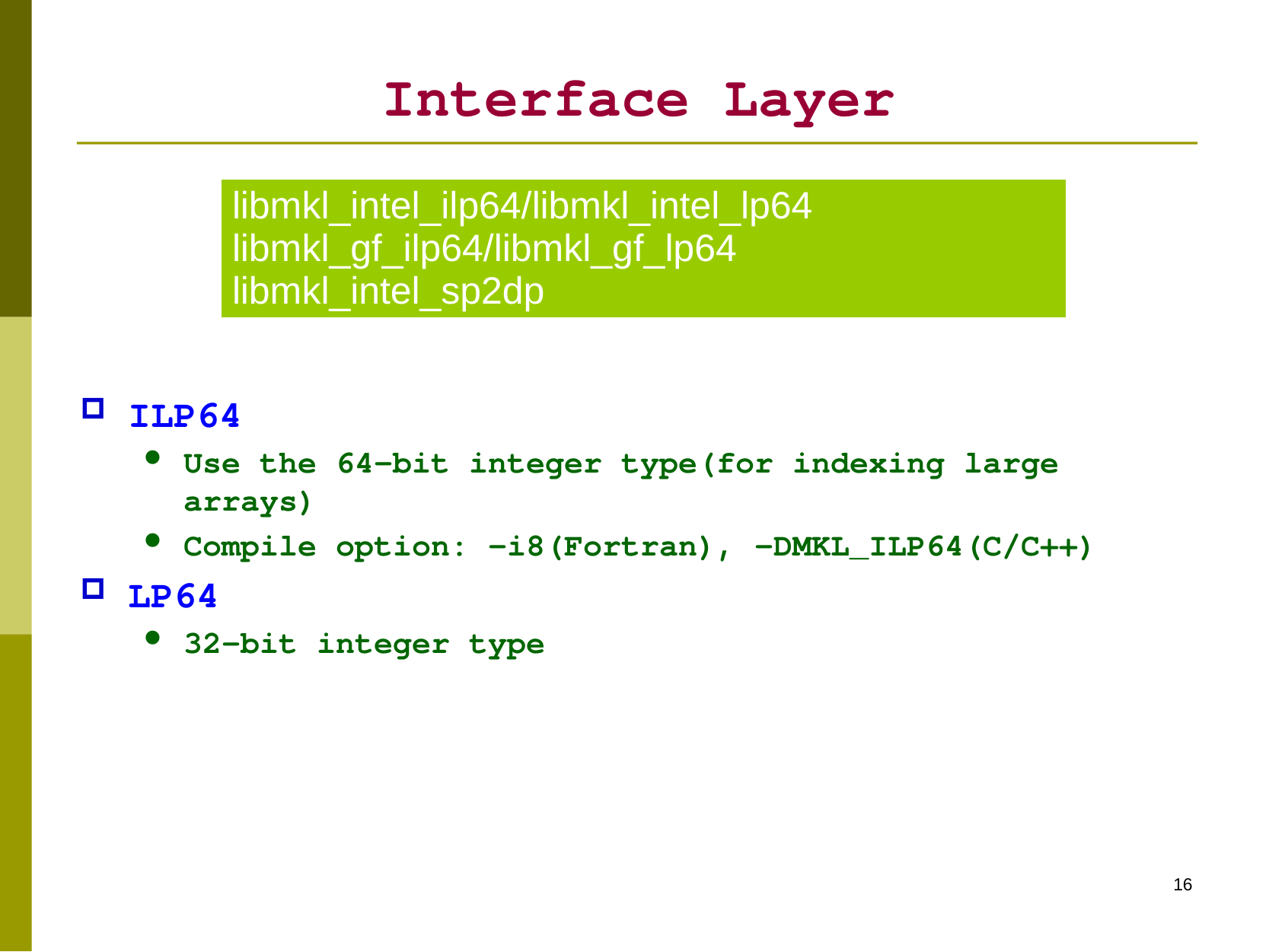

# Interface Layer

ILP64
Use the 64-bit integer type(for indexing large arrays)
Compile option: -i8(Fortran), -DMKL_ILP64(C/C++)
LP64
32-bit integer type
| libmkl\_intel\_ilp64/libmkl\_intel\_lp64 libmkl\_gf\_ilp64/libmkl\_gf\_lp64 libmkl\_intel\_sp2dp |
| --- |
16